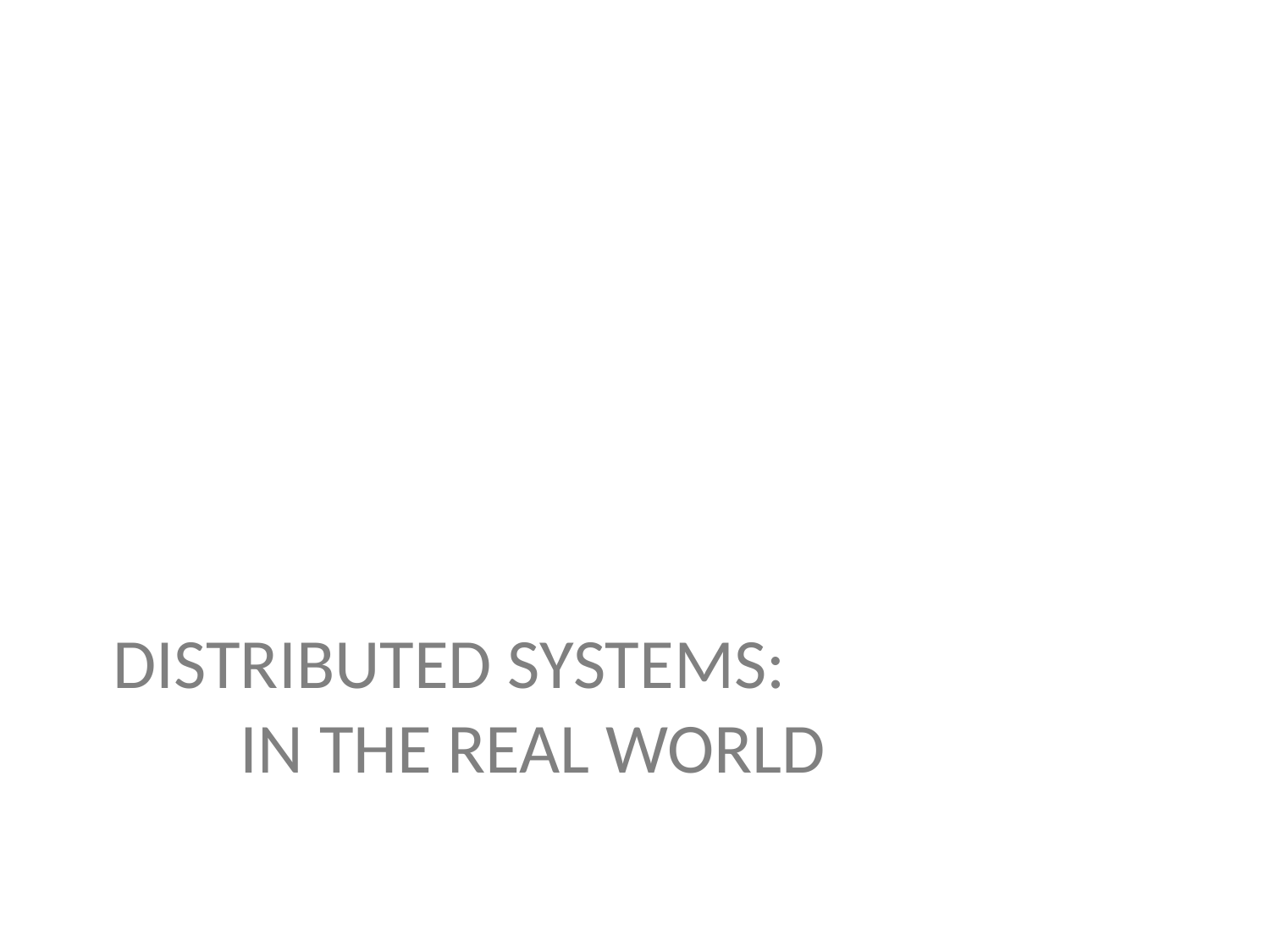

# Distributed Systems: In the Real World